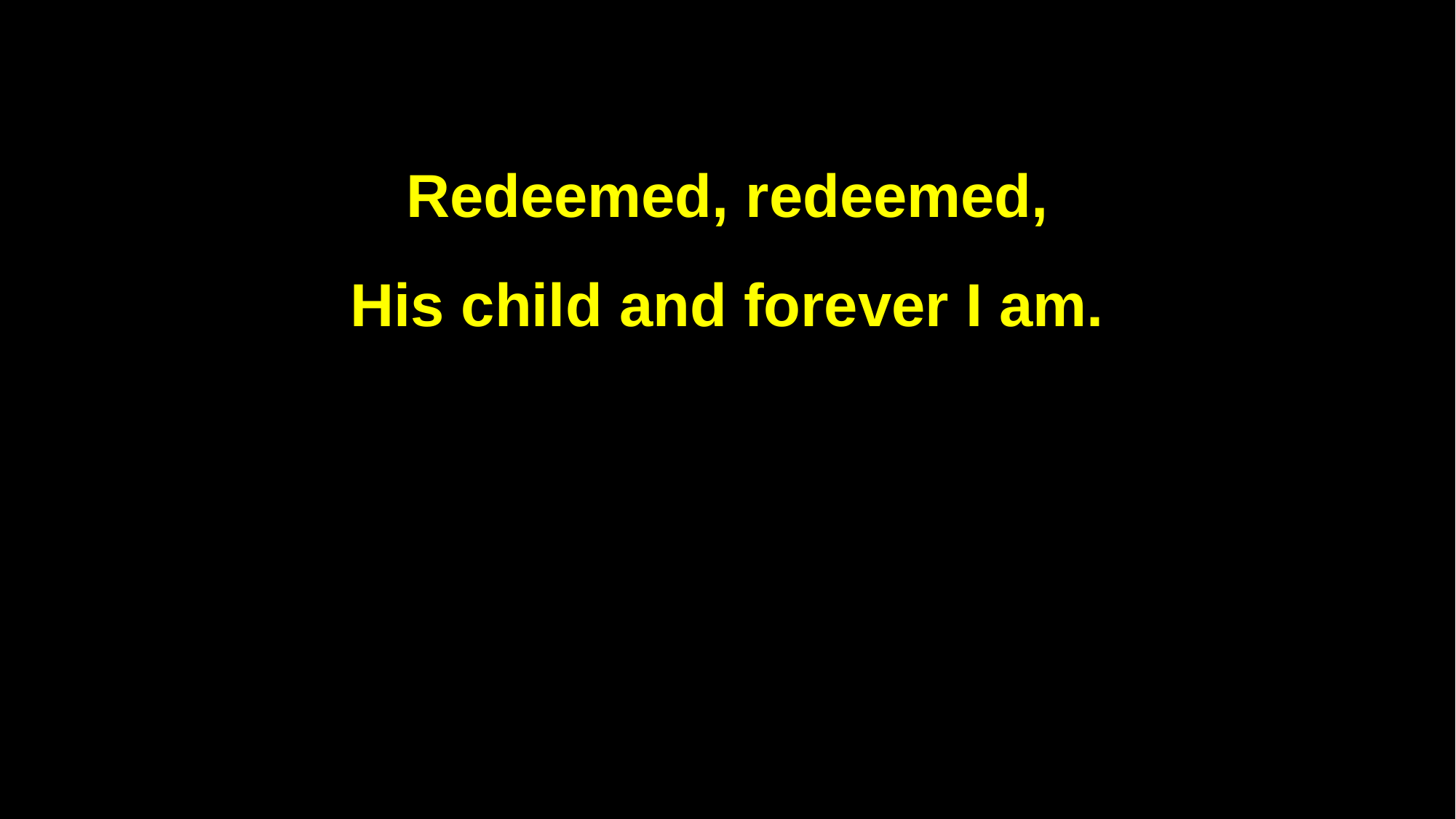

Redeemed, redeemed,
His child and forever I am.